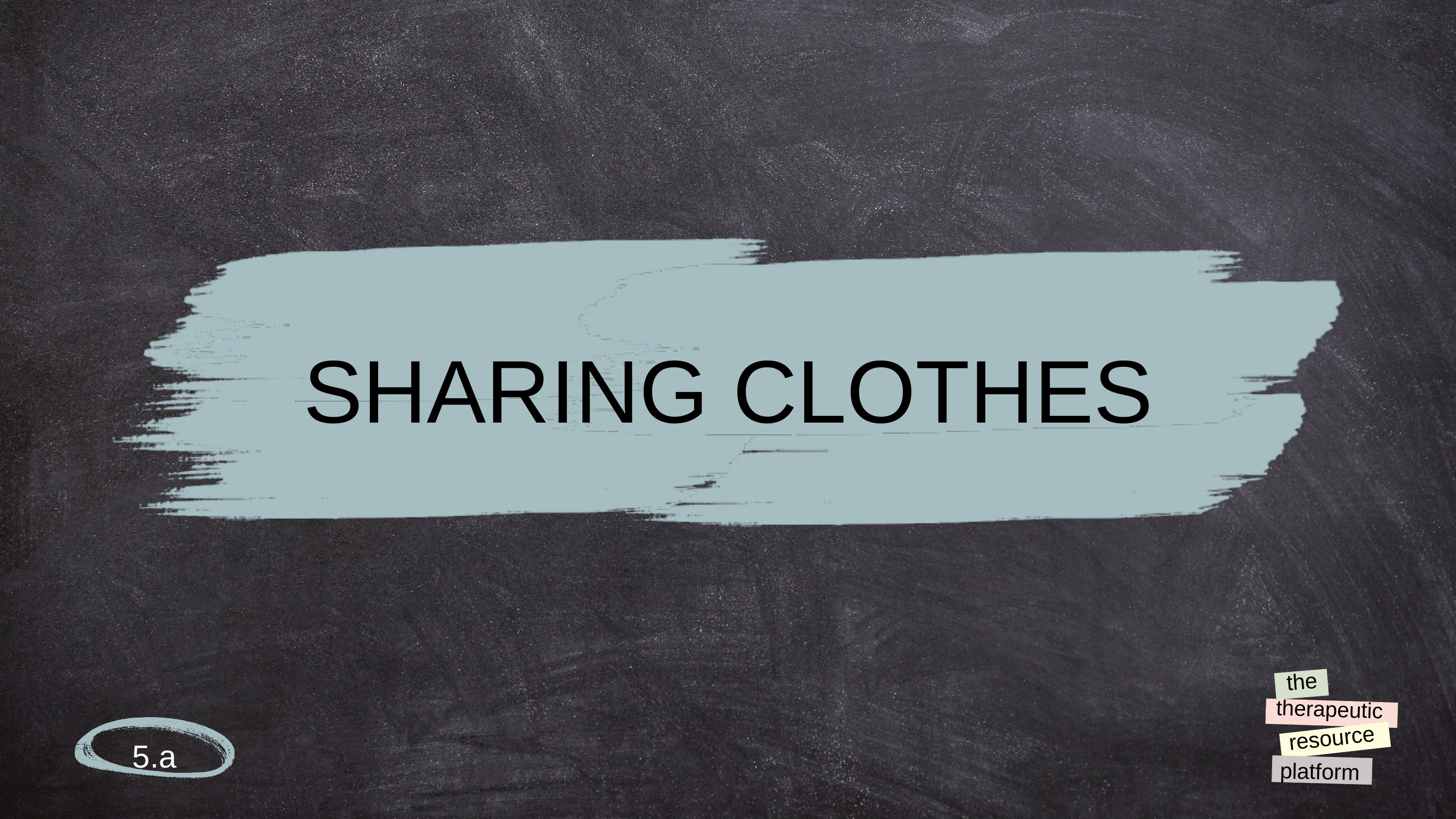

SHARING CLOTHES

the

therapeutic

resource
platform

5.a